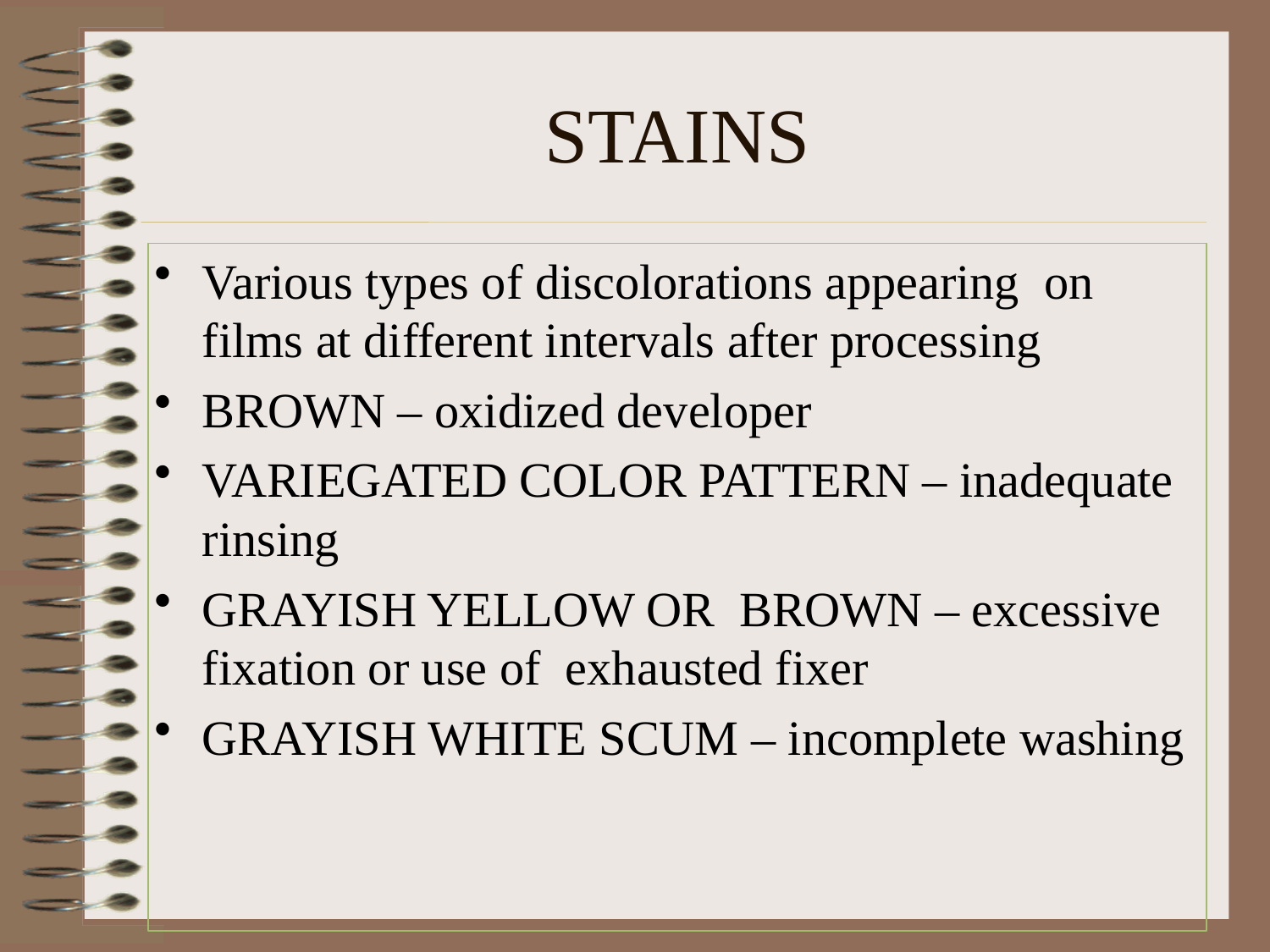

STAINS
Various types of discolorations appearing  on films at different intervals after processing
BROWN – oxidized developer
VARIEGATED COLOR PATTERN – inadequate rinsing
GRAYISH YELLOW OR  BROWN – excessive fixation or use of  exhausted fixer
GRAYISH WHITE SCUM – incomplete washing